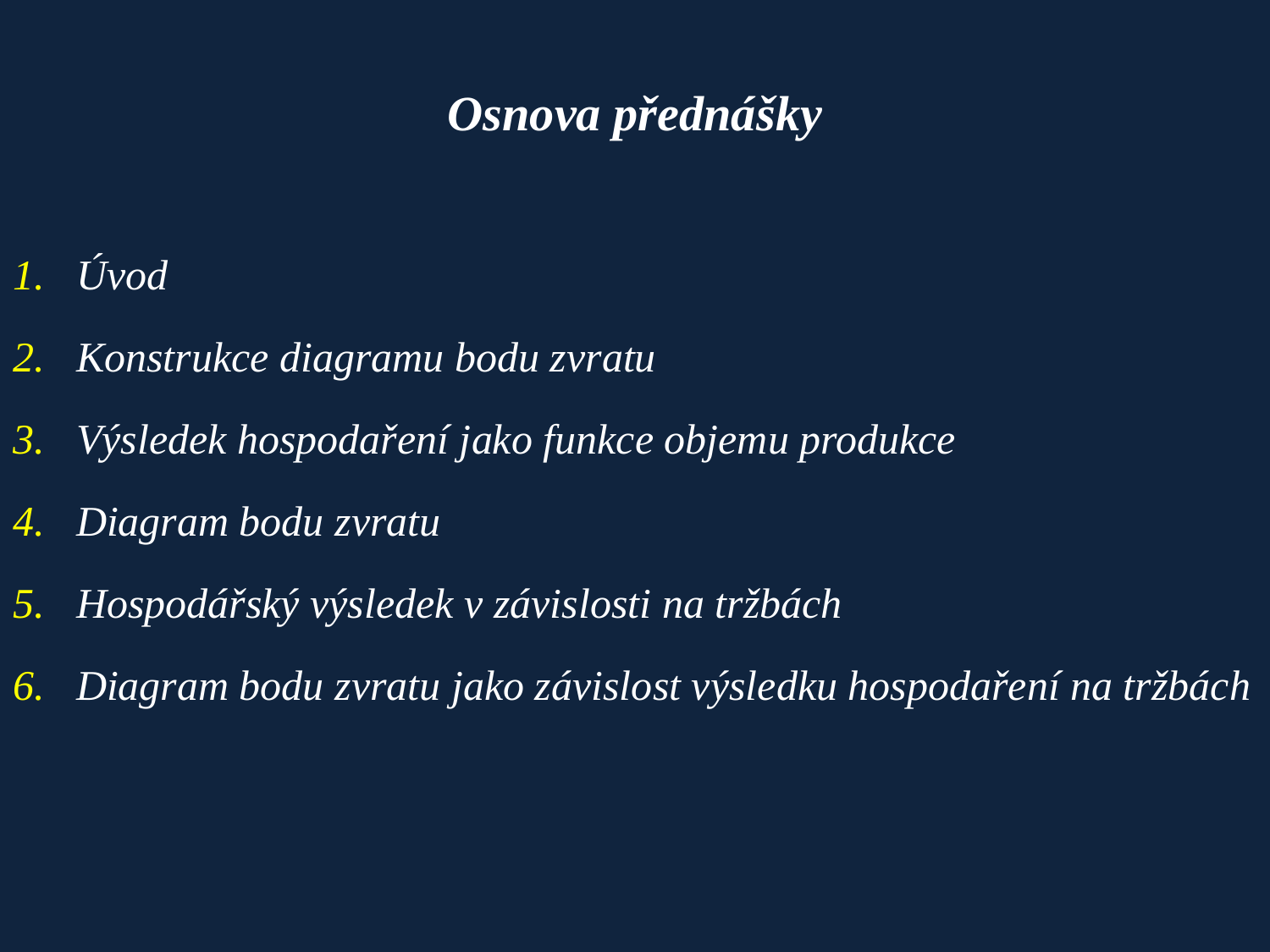

# Osnova přednášky

Úvod
Konstrukce diagramu bodu zvratu
Výsledek hospodaření jako funkce objemu produkce
Diagram bodu zvratu
Hospodářský výsledek v závislosti na tržbách
Diagram bodu zvratu jako závislost výsledku hospodaření na tržbách